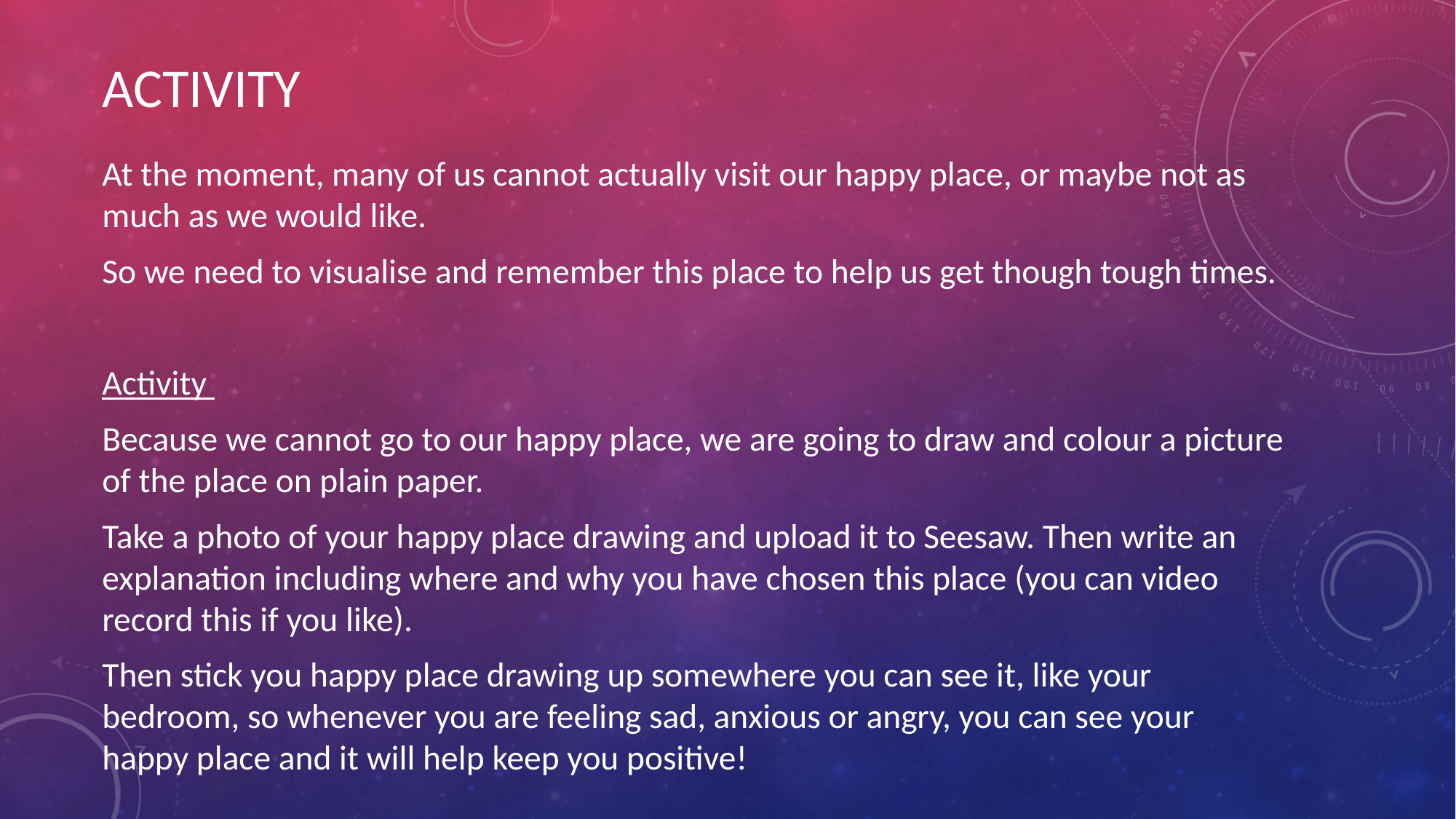

# ACTIVITY
At the moment, many of us cannot actually visit our happy place, or maybe not as much as we would like.
So we need to visualise and remember this place to help us get though tough times.

Activity
Because we cannot go to our happy place, we are going to draw and colour a picture of the place on plain paper.
Take a photo of your happy place drawing and upload it to Seesaw. Then write an explanation including where and why you have chosen this place (you can video record this if you like).
Then stick you happy place drawing up somewhere you can see it, like your bedroom, so whenever you are feeling sad, anxious or angry, you can see your happy place and it will help keep you positive!